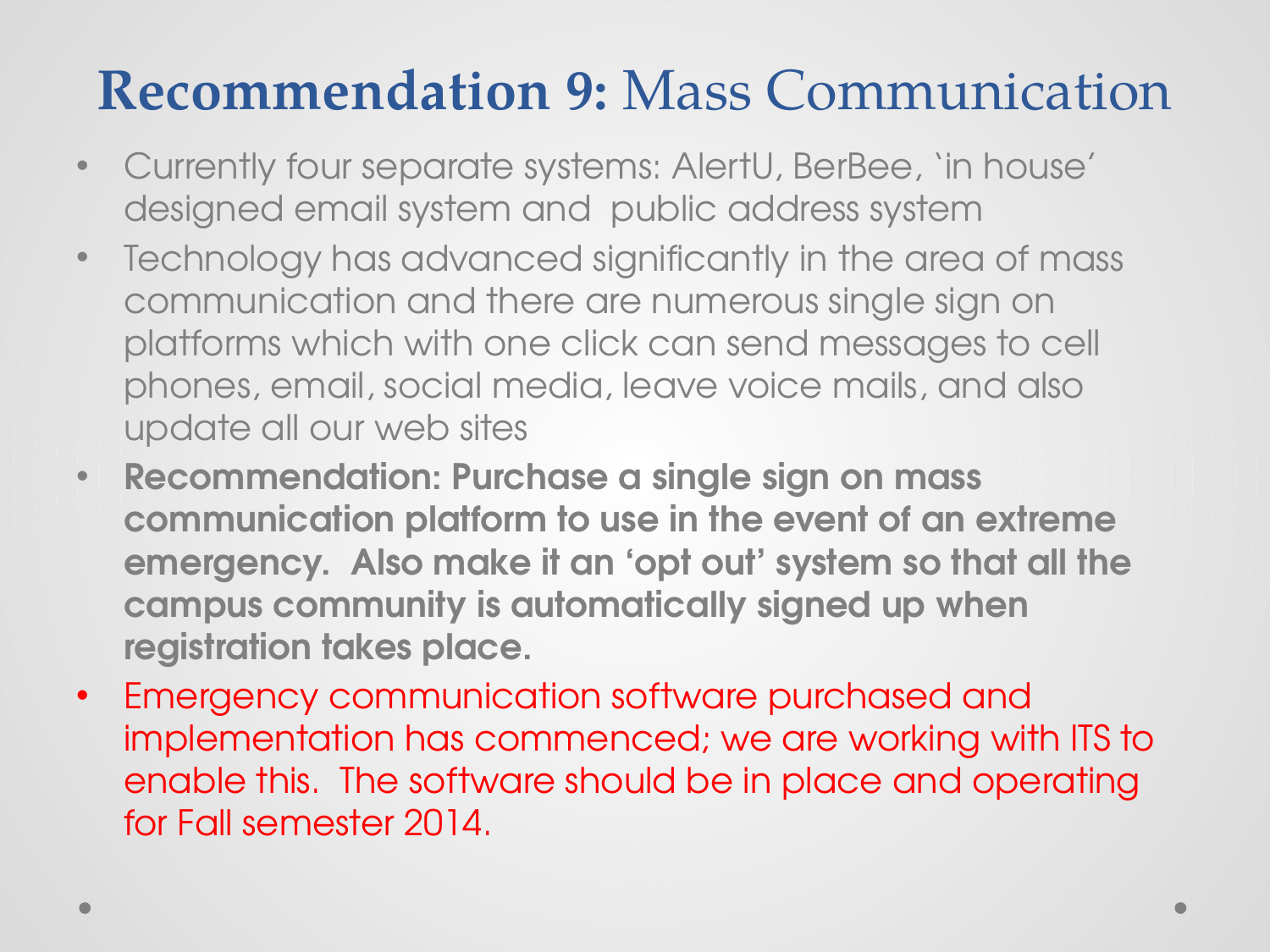

# Recommendation 9: Mass Communication
Currently four separate systems: AlertU, BerBee, ‘in house’ designed email system and  public address system
Technology has advanced significantly in the area of mass communication and there are numerous single sign on platforms which with one click can send messages to cell phones, email, social media, leave voice mails, and also update all our web sites
Recommendation: Purchase a single sign on mass communication platform to use in the event of an extreme emergency.  Also make it an ‘opt out’ system so that all the campus community is automatically signed up when registration takes place.
Emergency communication software purchased and implementation has commenced; we are working with ITS to enable this.  The software should be in place and operating for Fall semester 2014.